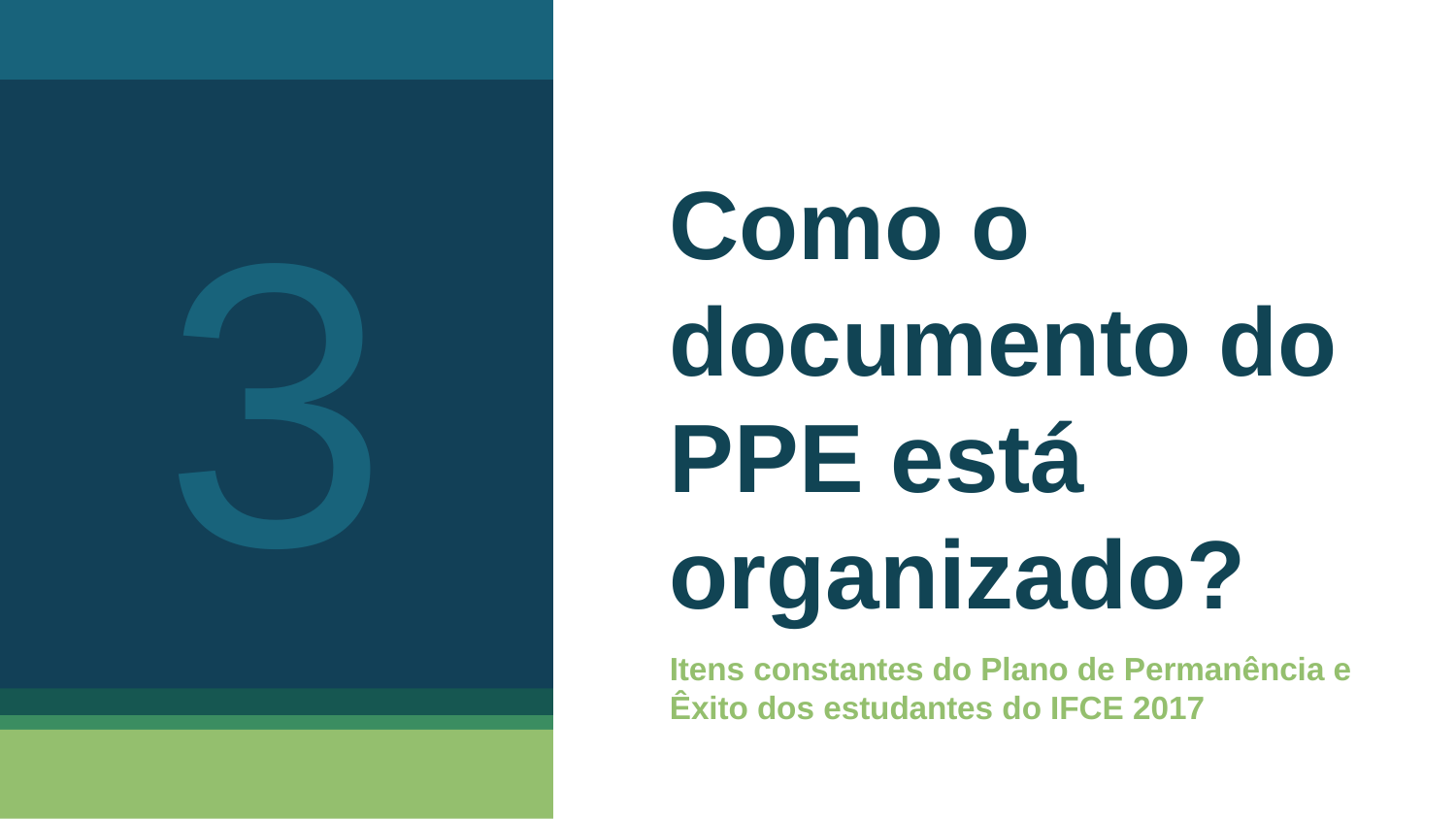

3
# Como o documento do PPE está organizado?
Itens constantes do Plano de Permanência e Êxito dos estudantes do IFCE 2017